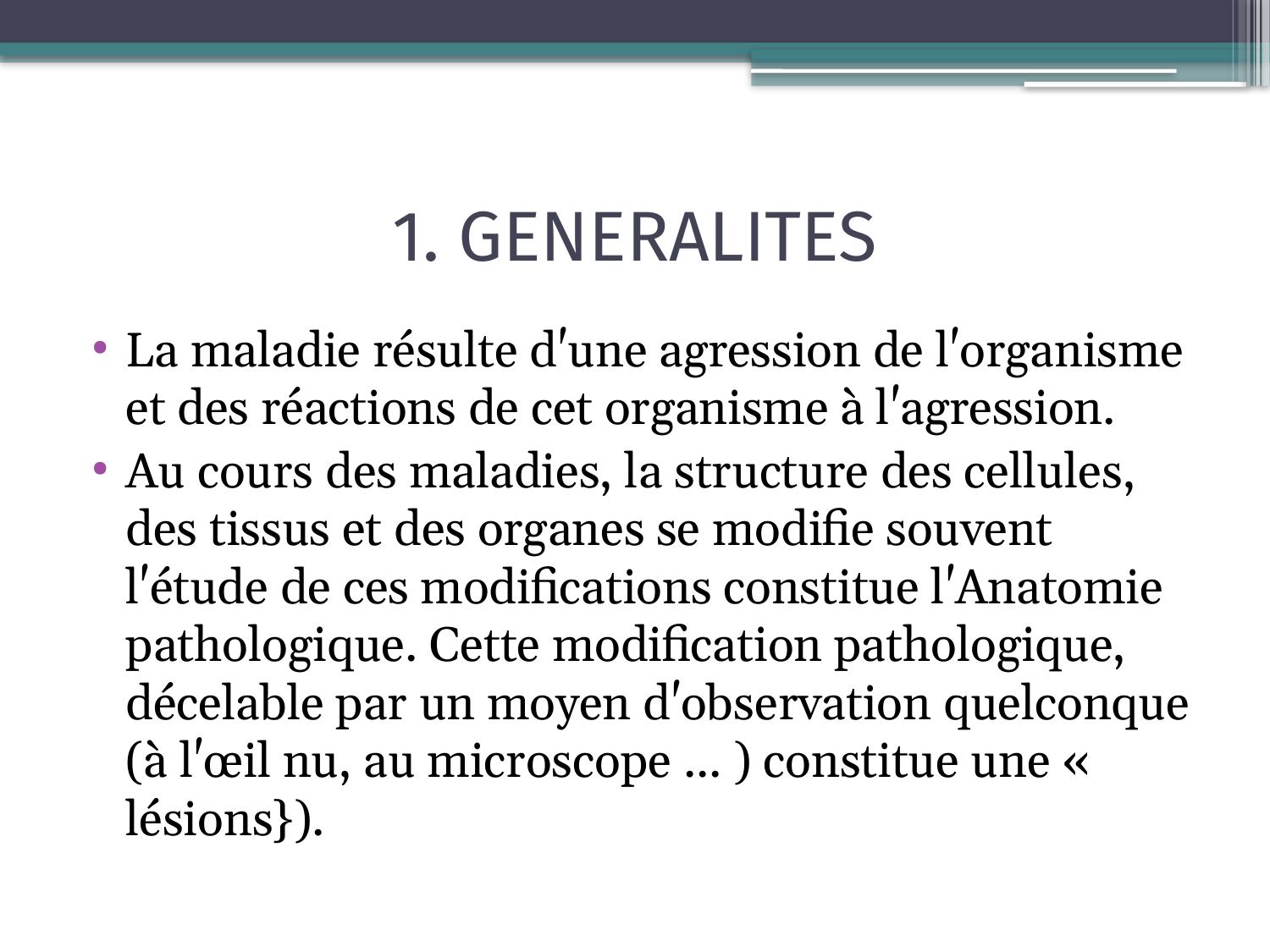

# 1. GENERALITES
La maladie résulte d'une agression de l'organisme et des réactions de cet organisme à l'agression.
Au cours des maladies, la structure des cellules, des tissus et des organes se modifie souvent l'étude de ces modifications constitue l'Anatomie pathologique. Cette modification pathologique, décelable par un moyen d'observation quelconque (à l'œil nu, au microscope ... ) constitue une « lésions}).